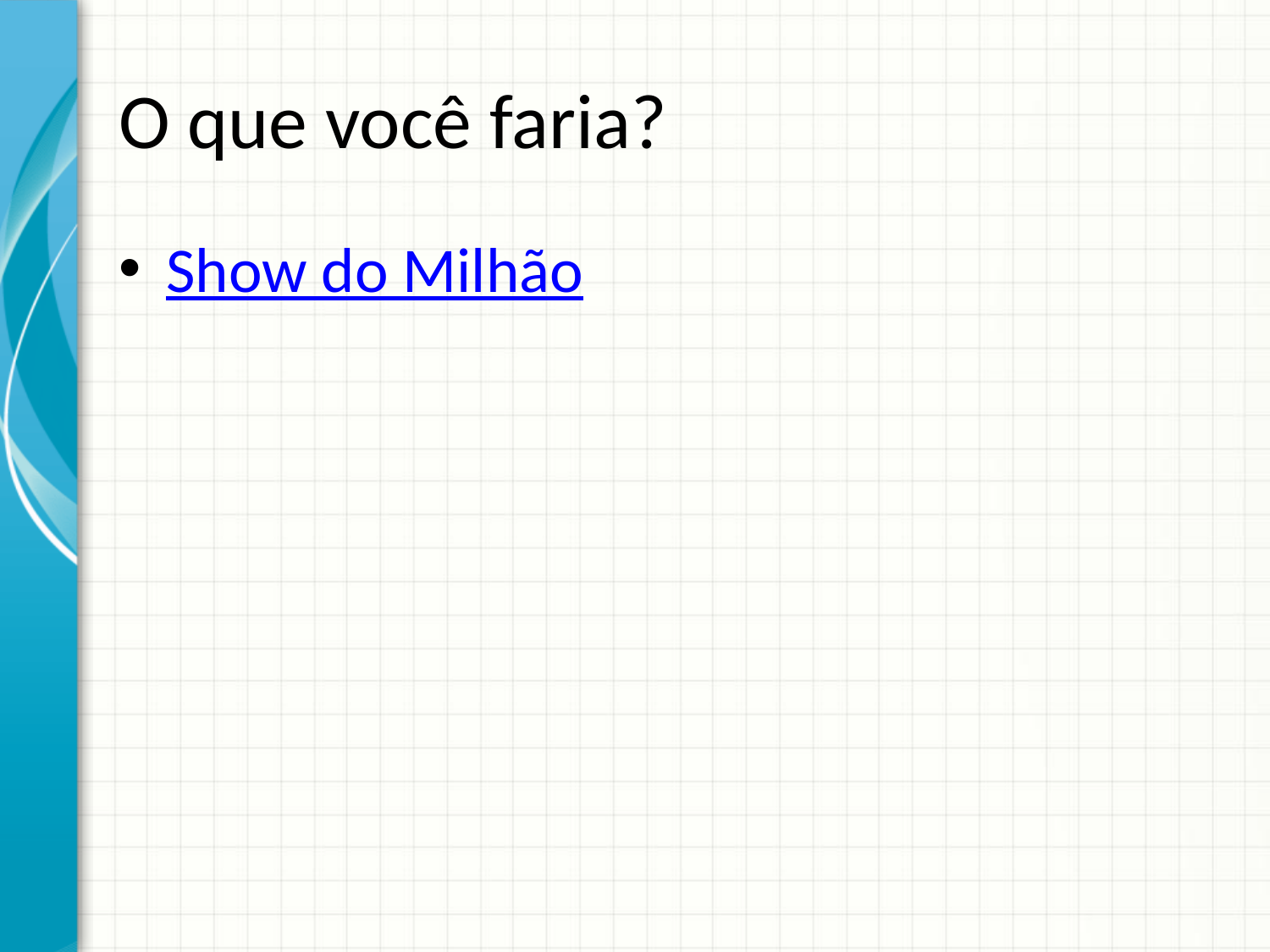

# O que você faria?
Show do Milhão